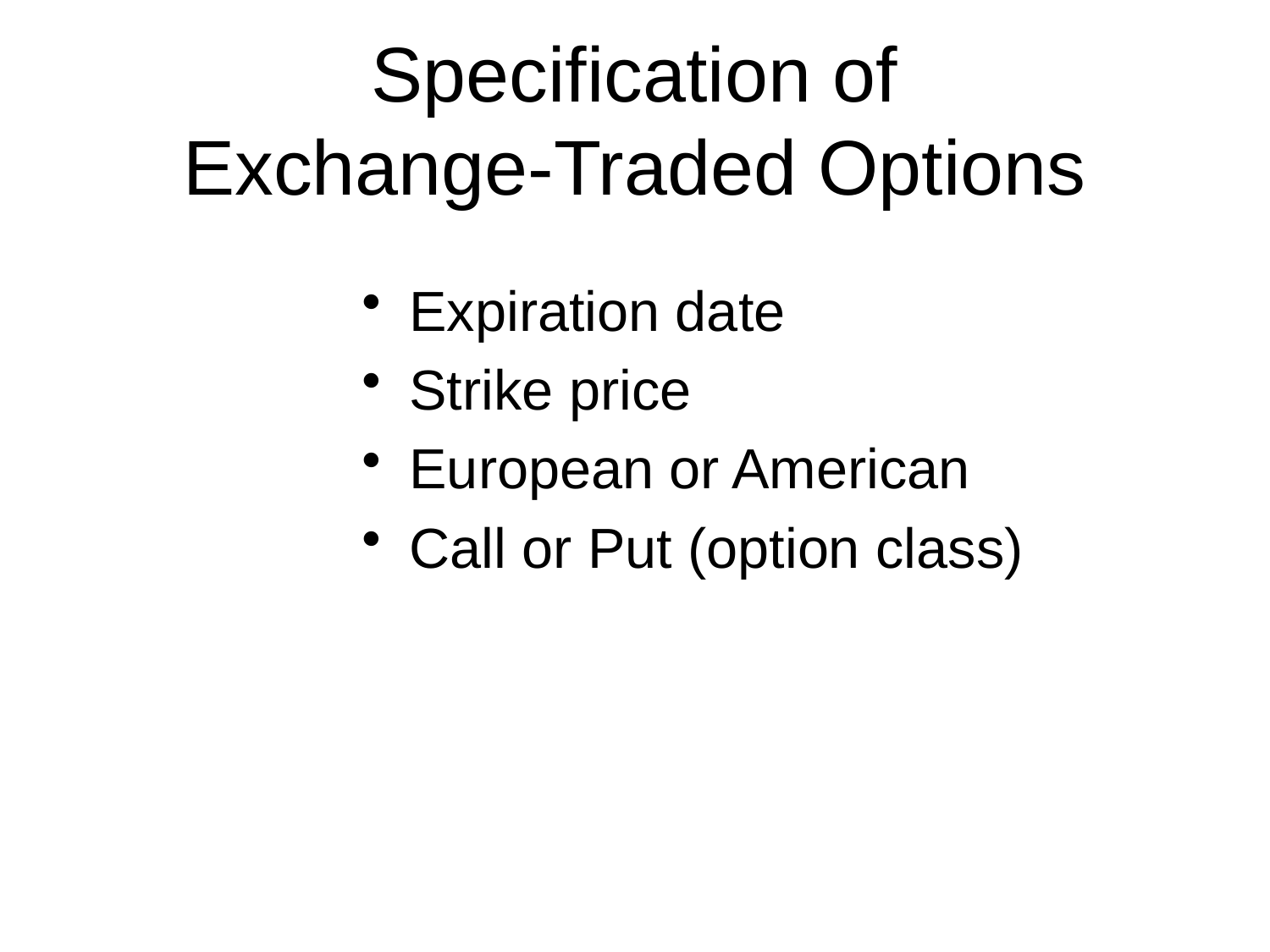

# Specification of Exchange-Traded Options
Expiration date
Strike price
European or American
Call or Put (option class)